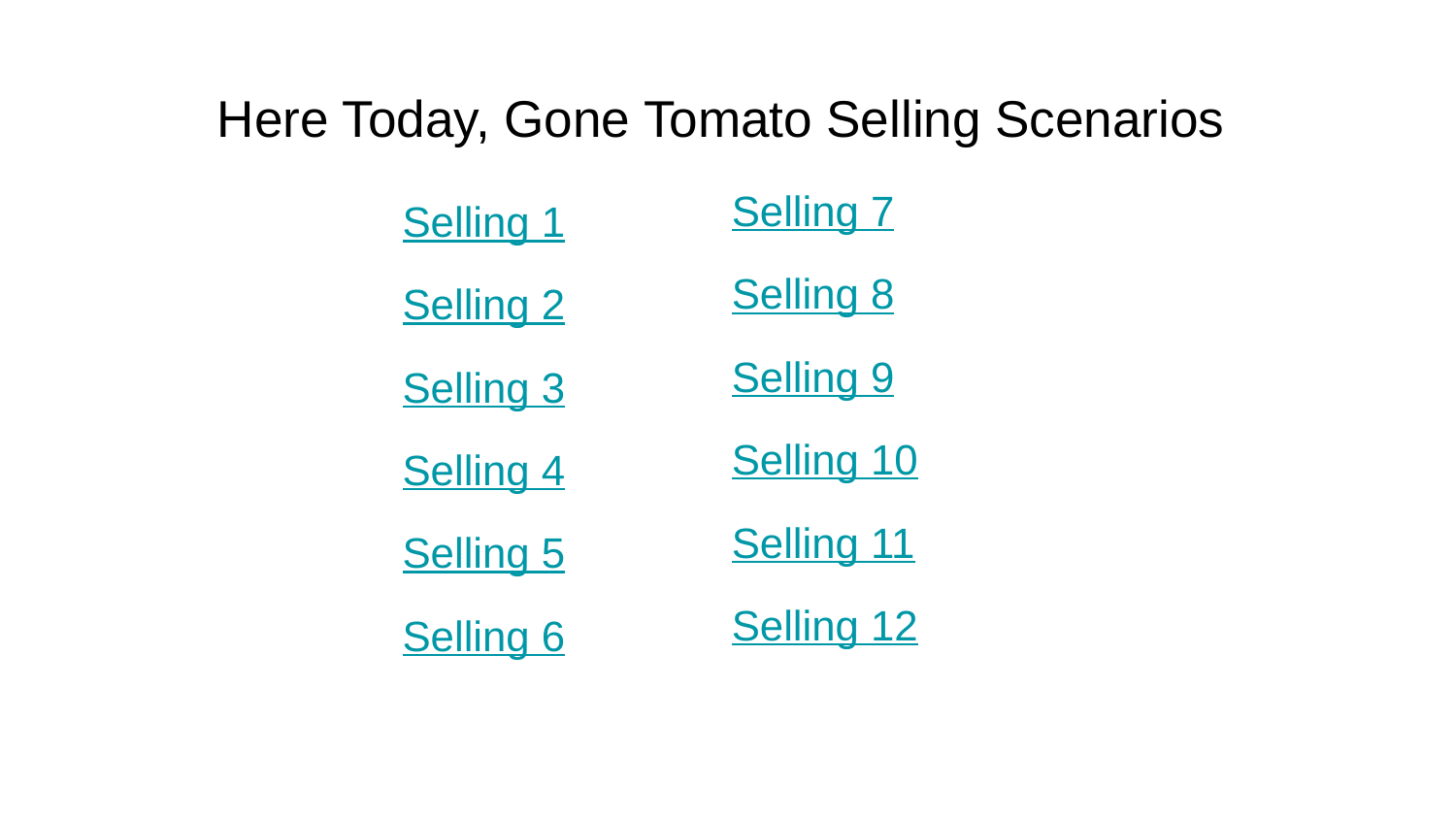

# Here Today, Gone Tomato Selling Scenarios
Selling 7
Selling 8
Selling 9
Selling 10
Selling 11
Selling 12
Selling 1
Selling 2
Selling 3
Selling 4
Selling 5
Selling 6